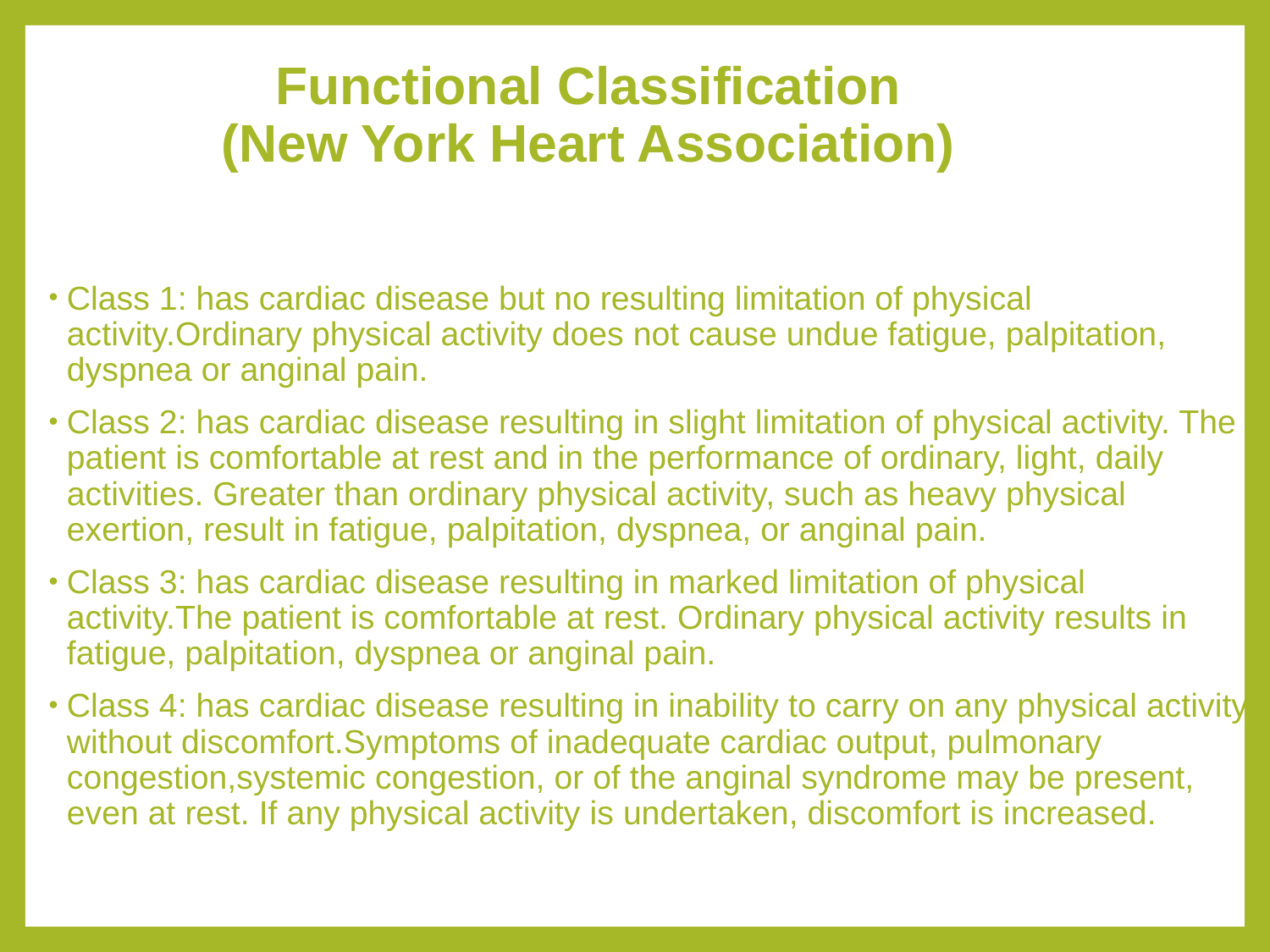

# Functional Classification (New York Heart Association)
Class 1: has cardiac disease but no resulting limitation of physical activity.Ordinary physical activity does not cause undue fatigue, palpitation, dyspnea or anginal pain.
Class 2: has cardiac disease resulting in slight limitation of physical activity. The patient is comfortable at rest and in the performance of ordinary, light, daily activities. Greater than ordinary physical activity, such as heavy physical exertion, result in fatigue, palpitation, dyspnea, or anginal pain.
Class 3: has cardiac disease resulting in marked limitation of physical activity.The patient is comfortable at rest. Ordinary physical activity results in fatigue, palpitation, dyspnea or anginal pain.
Class 4: has cardiac disease resulting in inability to carry on any physical activity without discomfort.Symptoms of inadequate cardiac output, pulmonary congestion,systemic congestion, or of the anginal syndrome may be present, even at rest. If any physical activity is undertaken, discomfort is increased.